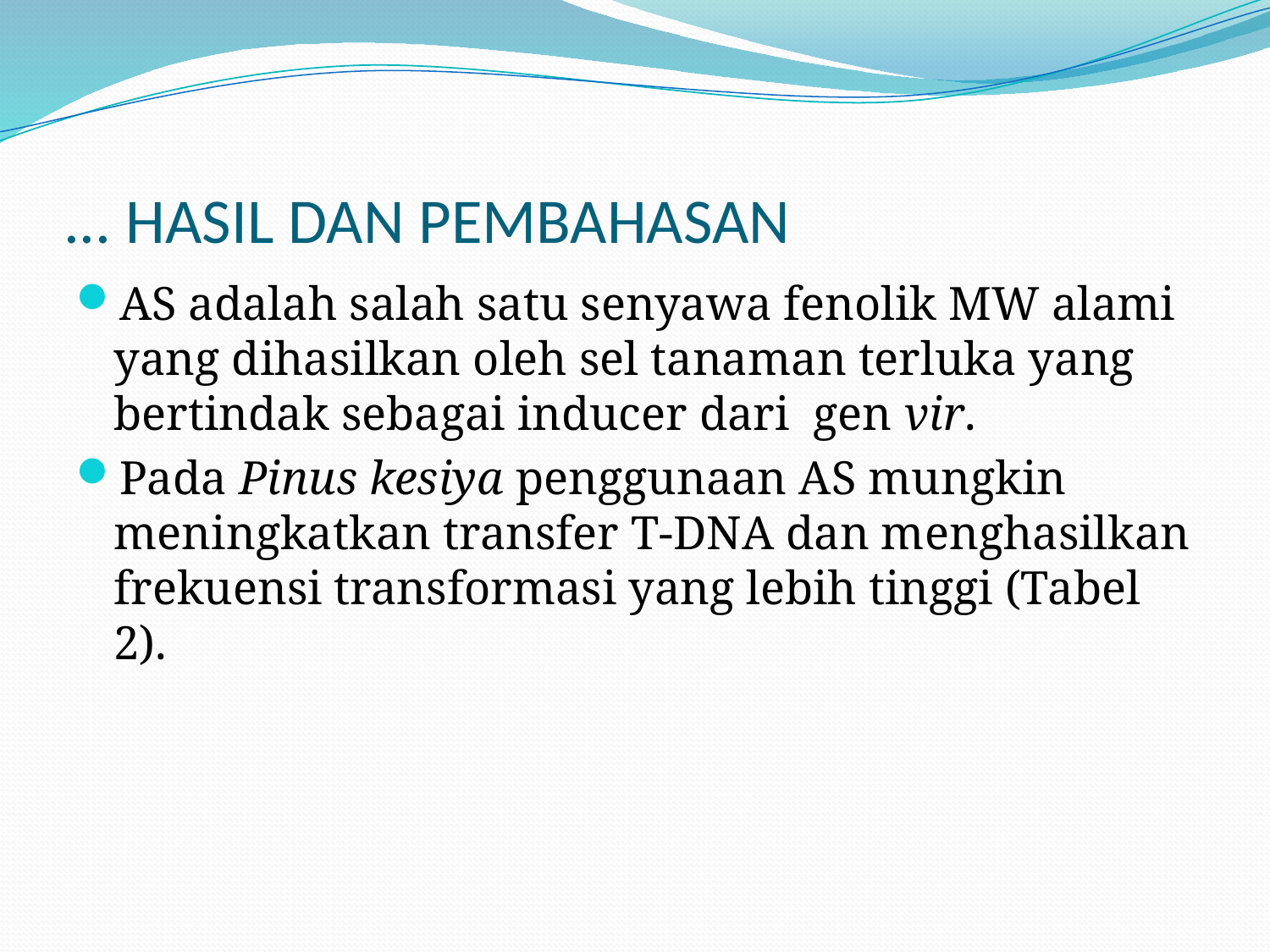

# ... HASIL DAN PEMBAHASAN
AS adalah salah satu senyawa fenolik MW alami yang dihasilkan oleh sel tanaman terluka yang bertindak sebagai inducer dari  gen vir.
Pada Pinus kesiya penggunaan AS mungkin meningkatkan transfer T-DNA dan menghasilkan frekuensi transformasi yang lebih tinggi (Tabel 2).